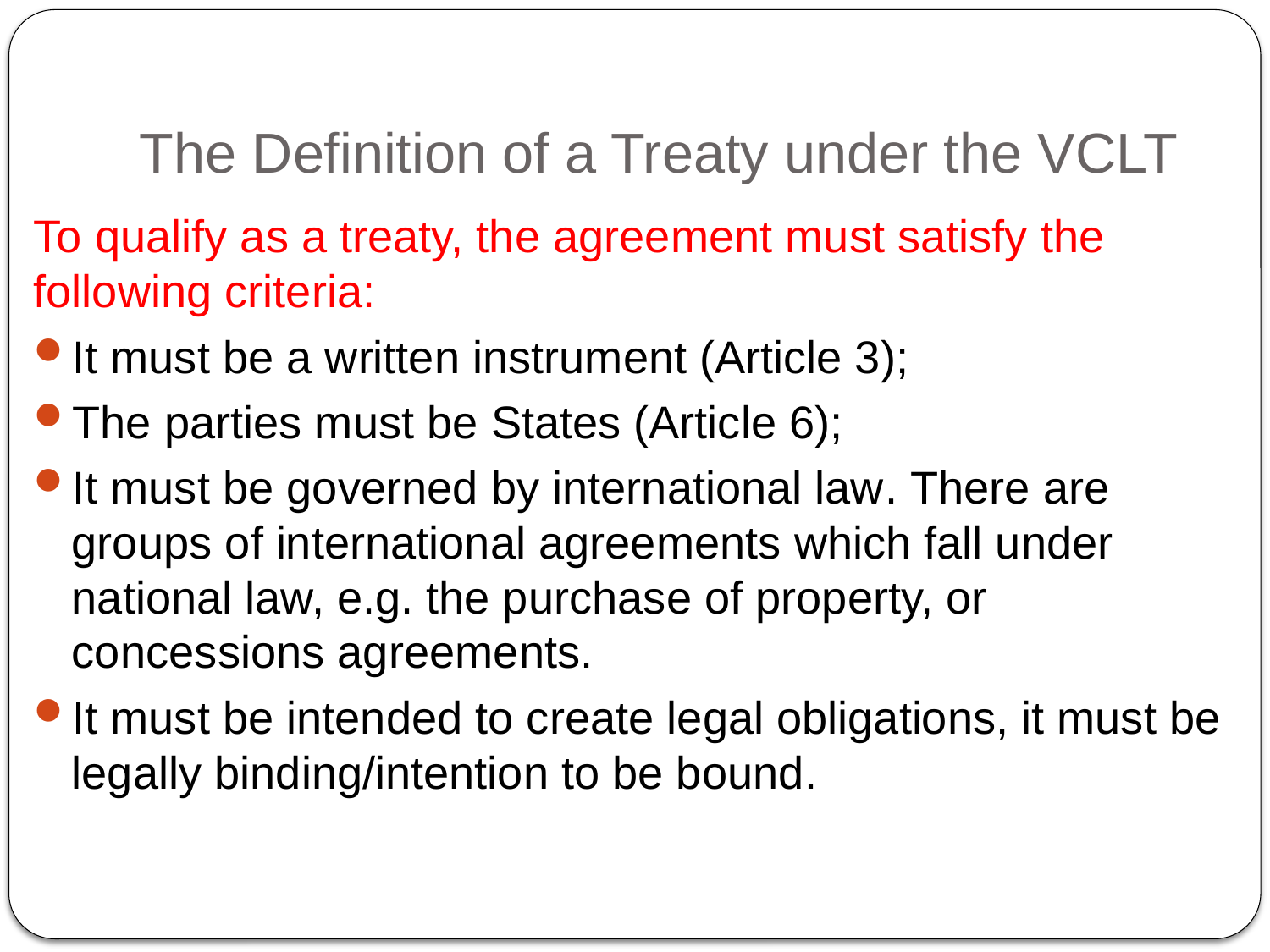

# The Definition of a Treaty under the VCLT
To qualify as a treaty, the agreement must satisfy the following criteria:
It must be a written instrument (Article 3);
The parties must be States (Article 6);
It must be governed by international law. There are groups of international agreements which fall under national law, e.g. the purchase of property, or concessions agreements.
It must be intended to create legal obligations, it must be legally binding/intention to be bound.